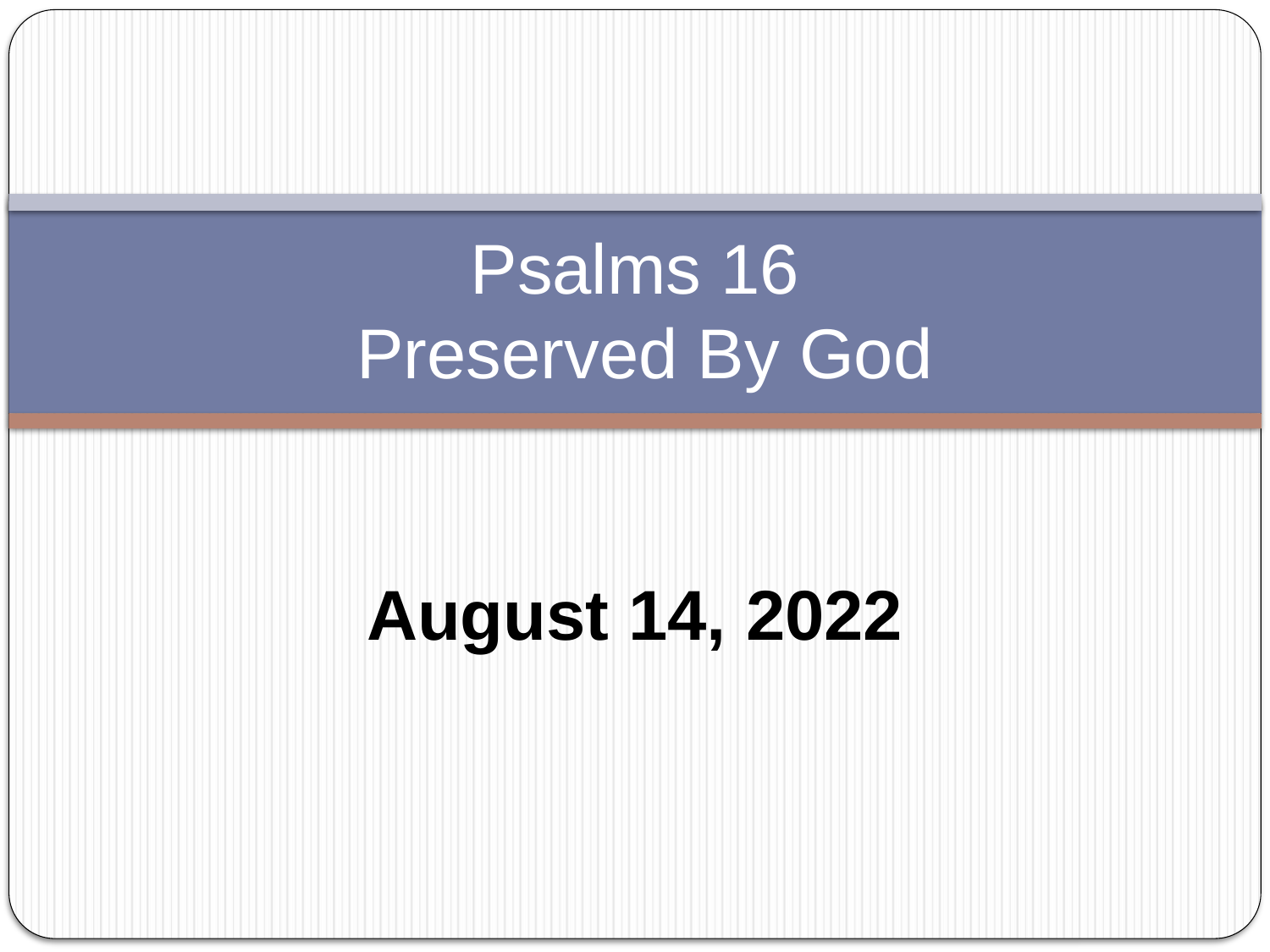

# Psalms 16 Preserved By God
August 14, 2022